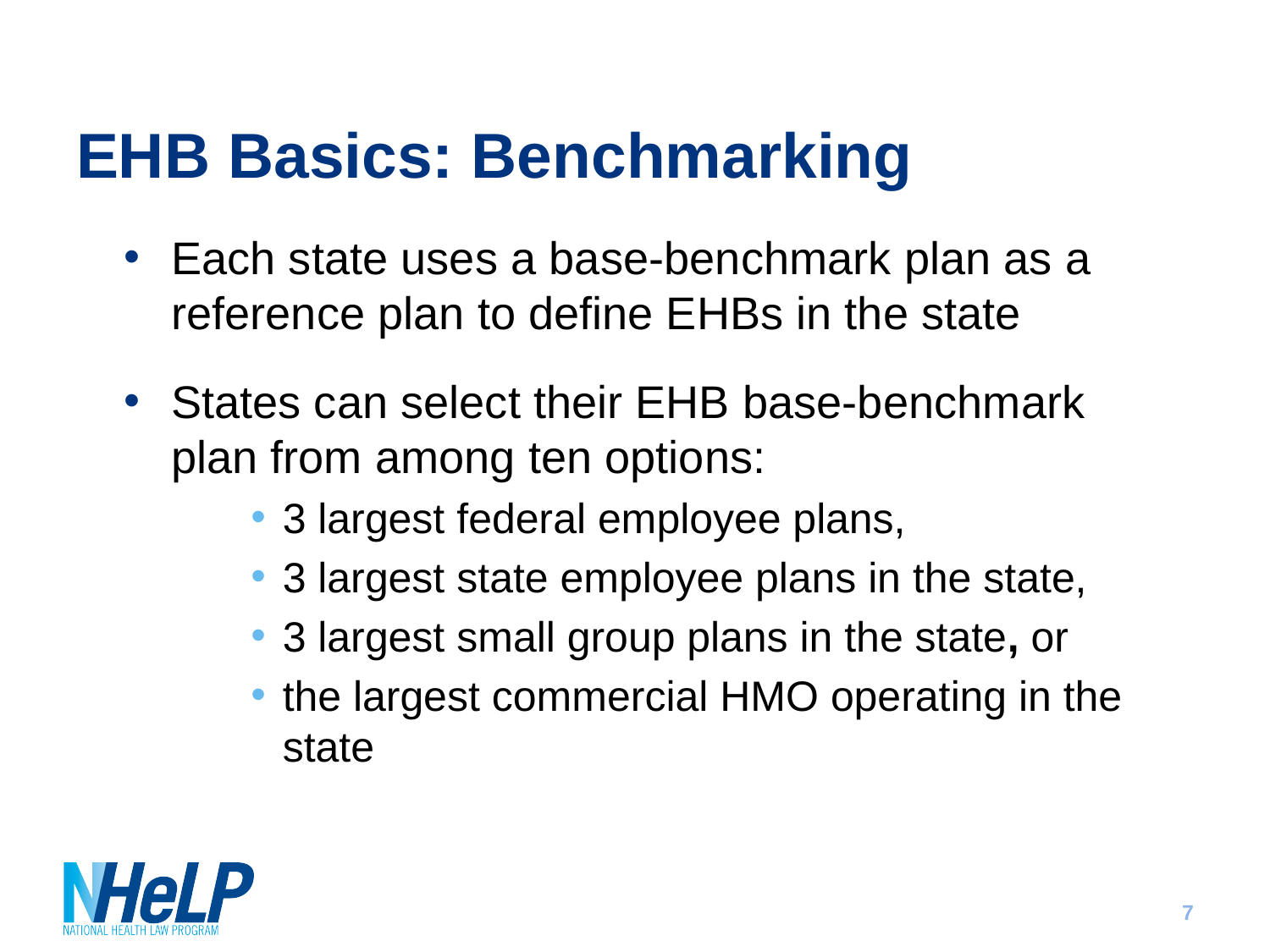

# EHB Basics: Benchmarking
Each state uses a base-benchmark plan as a reference plan to define EHBs in the state

States can select their EHB base-benchmark plan from among ten options:
3 largest federal employee plans,
3 largest state employee plans in the state,
3 largest small group plans in the state, or
the largest commercial HMO operating in the state
7